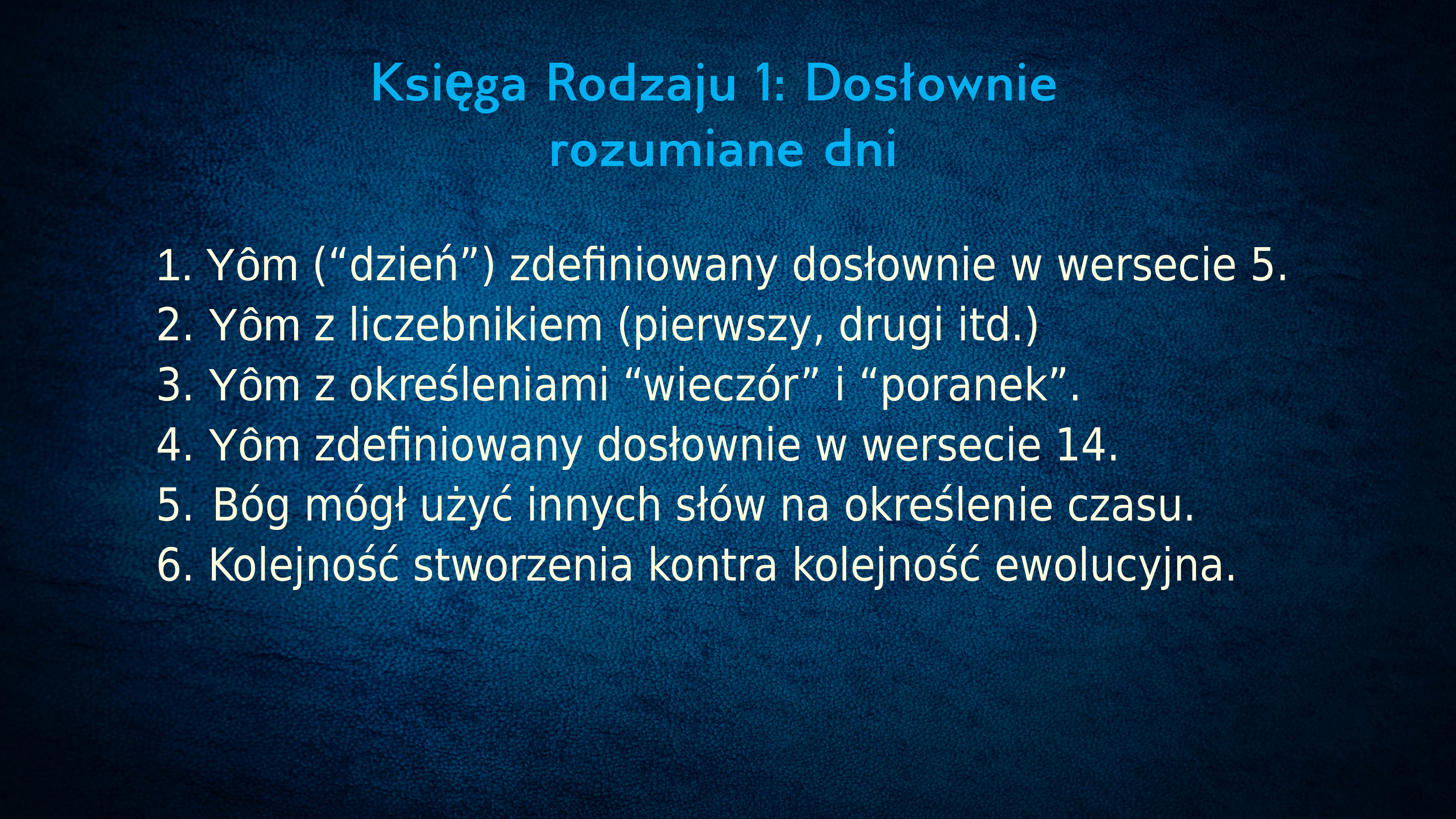

Księga Rodzaju 1: Dosłownie
rozumiane dni
1. Yôm (“dzień”) zdefiniowany dosłownie w wersecie 5.
2. Yôm z liczebnikiem (pierwszy, drugi itd.)
3. Yôm z określeniami “wieczór” i “poranek”.
4. Yôm zdefiniowany dosłownie w wersecie 14.
5.	 Bóg mógł użyć innych słów na określenie czasu.
6. Kolejność stworzenia kontra kolejność ewolucyjna.